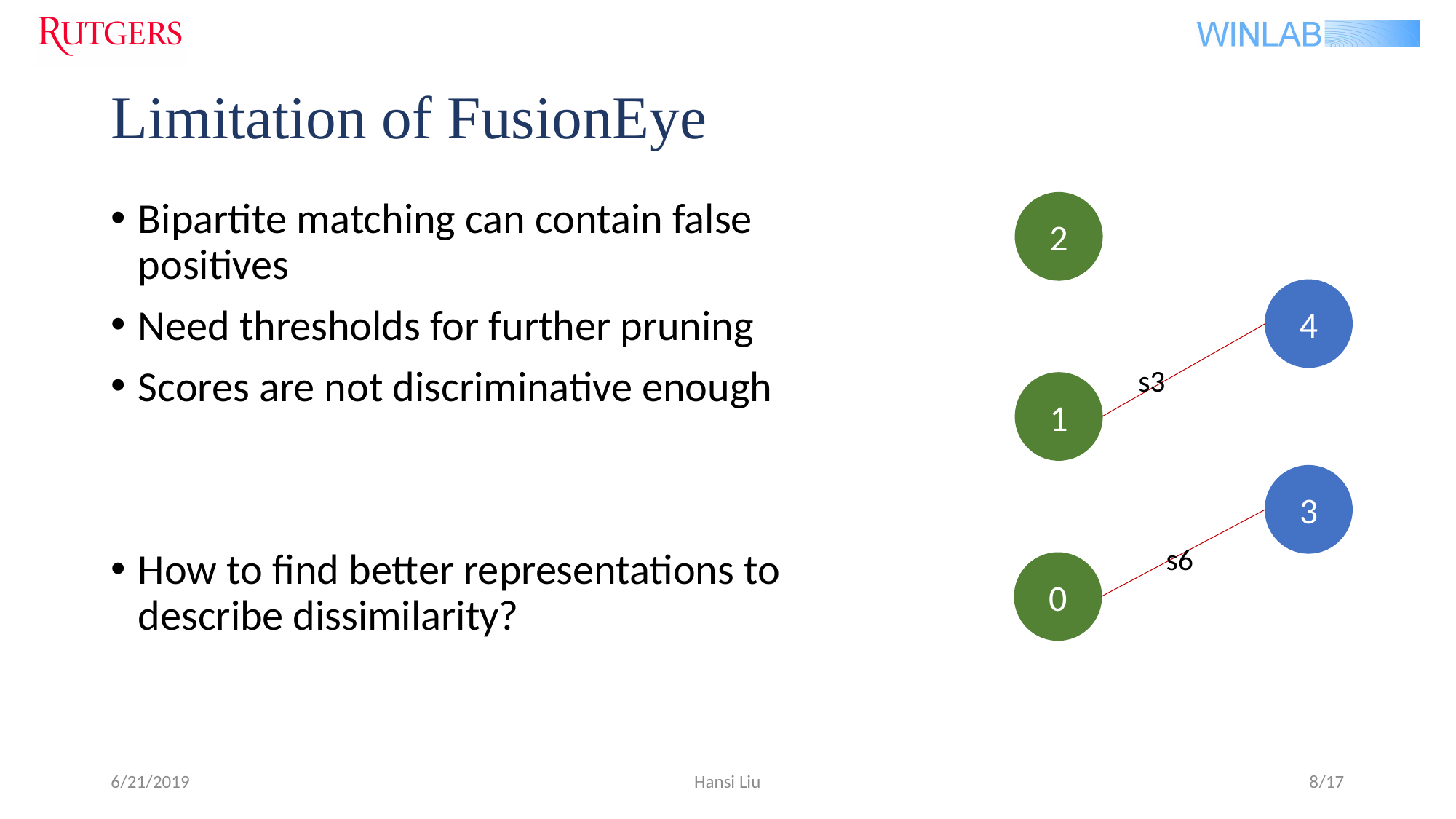

# Limitation of FusionEye
Bipartite matching can contain false positives
Need thresholds for further pruning
Scores are not discriminative enough

How to find better representations to describe dissimilarity?
2
4
s3
1
3
s6
0
6/21/2019
Hansi Liu
8/17